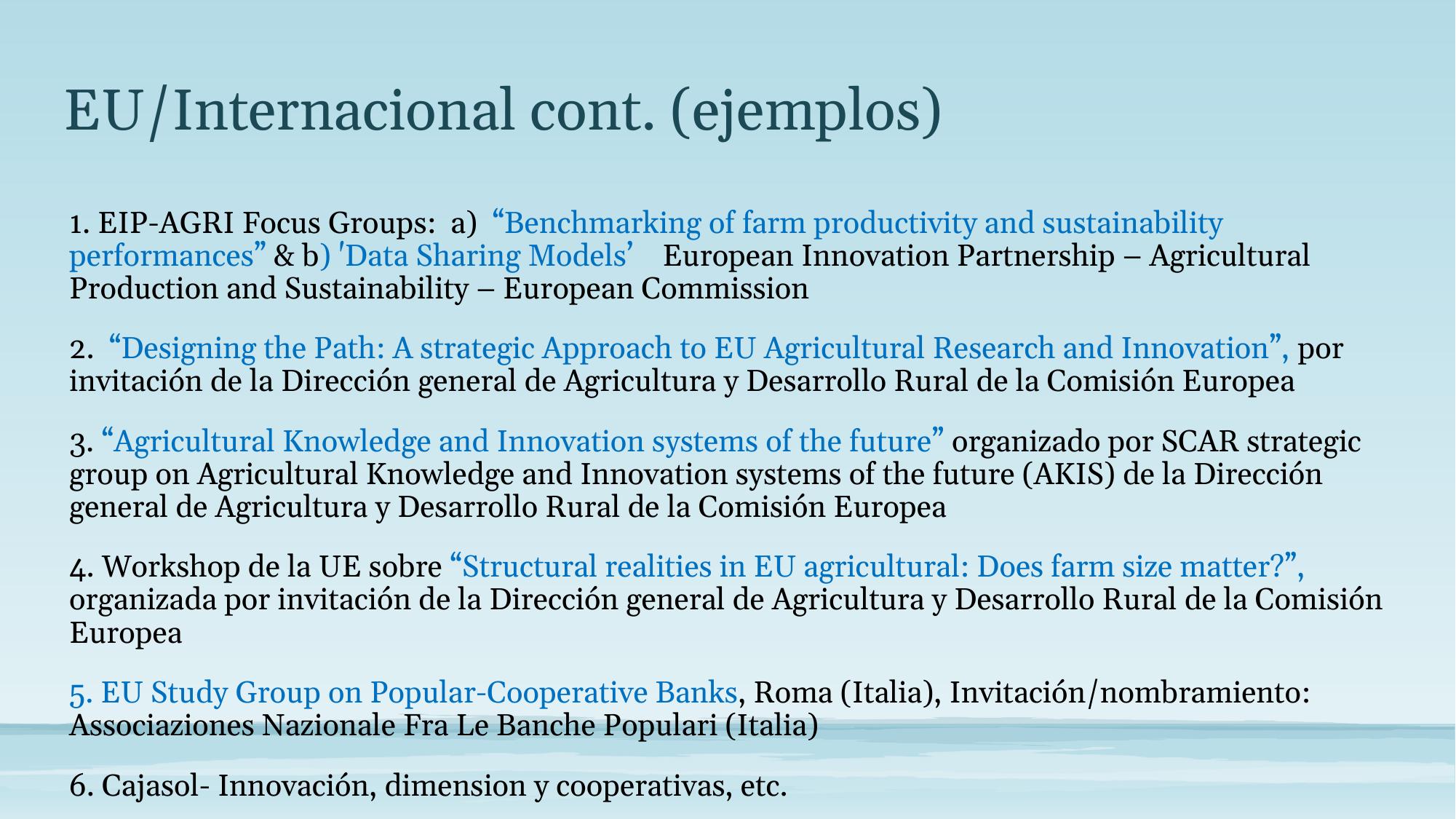

# EU/Internacional cont. (ejemplos)
1. EIP-AGRI Focus Groups:  a)  “Benchmarking of farm productivity and sustainability performances” & b) 'Data Sharing Models’    European Innovation Partnership – Agricultural Production and Sustainability – European Commission
2.  “Designing the Path: A strategic Approach to EU Agricultural Research and Innovation”, por invitación de la Dirección general de Agricultura y Desarrollo Rural de la Comisión Europea
3. “Agricultural Knowledge and Innovation systems of the future” organizado por SCAR strategic group on Agricultural Knowledge and Innovation systems of the future (AKIS) de la Dirección general de Agricultura y Desarrollo Rural de la Comisión Europea
4. Workshop de la UE sobre “Structural realities in EU agricultural: Does farm size matter?”, organizada por invitación de la Dirección general de Agricultura y Desarrollo Rural de la Comisión Europea
5. EU Study Group on Popular-Cooperative Banks, Roma (Italia), Invitación/nombramiento: Associaziones Nazionale Fra Le Banche Populari (Italia)
6. Cajasol- Innovación, dimension y cooperativas, etc.